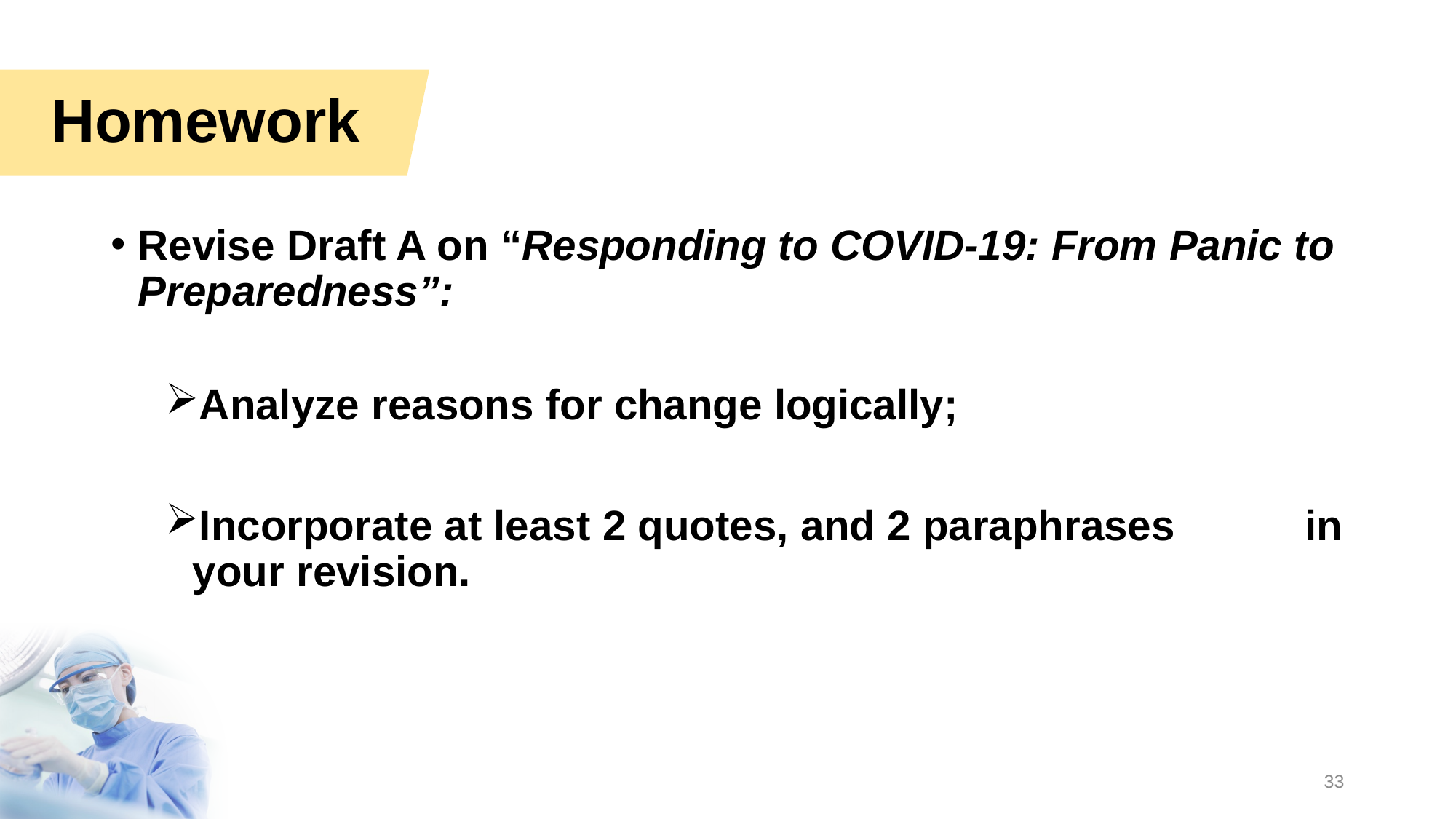

Homework
Revise Draft A on “Responding to COVID-19: From Panic to Preparedness”:

Analyze reasons for change logically;

Incorporate at least 2 quotes, and 2 paraphrases           in your revision.
33